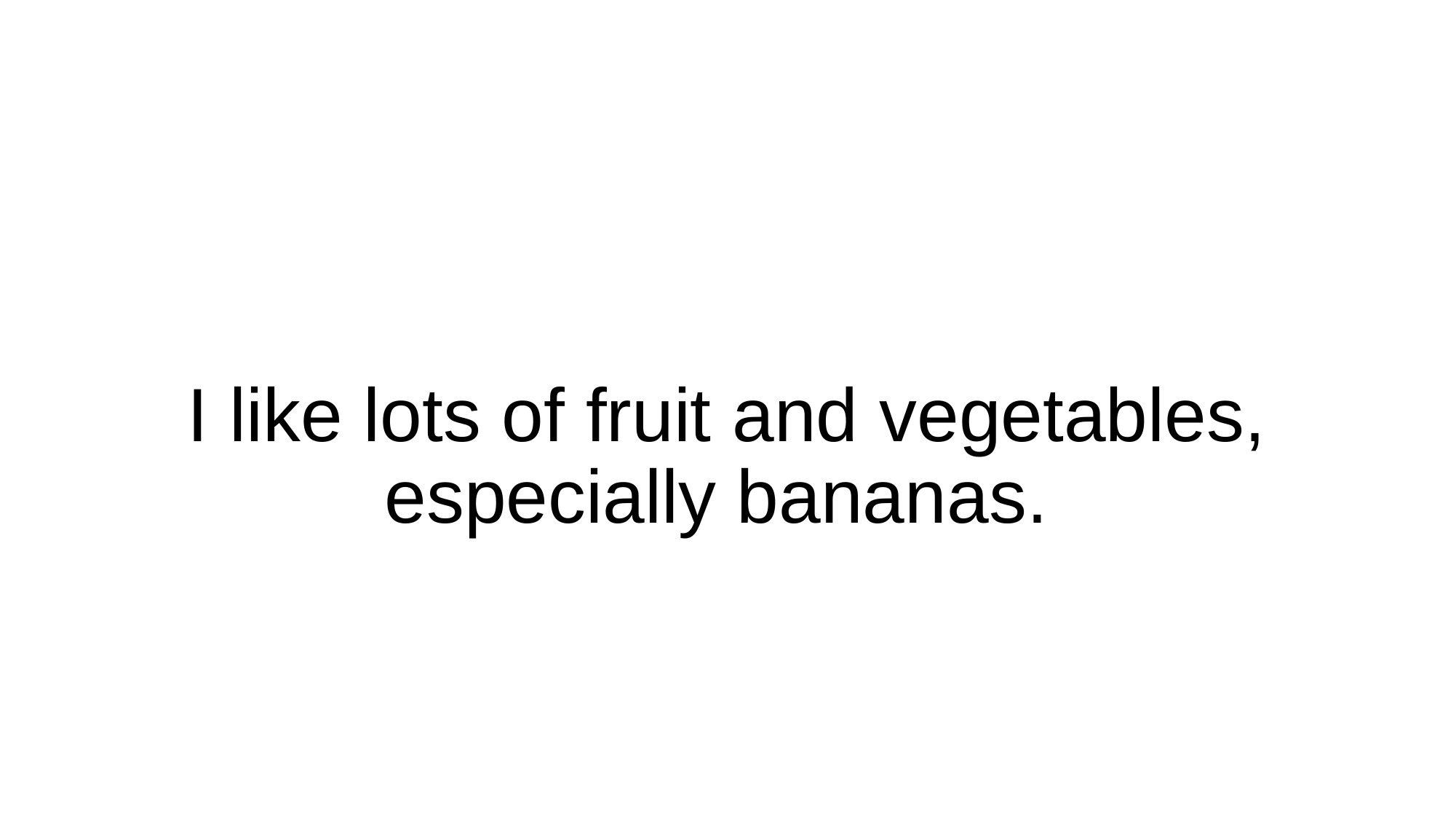

# I like lots of fruit and vegetables, especially bananas.